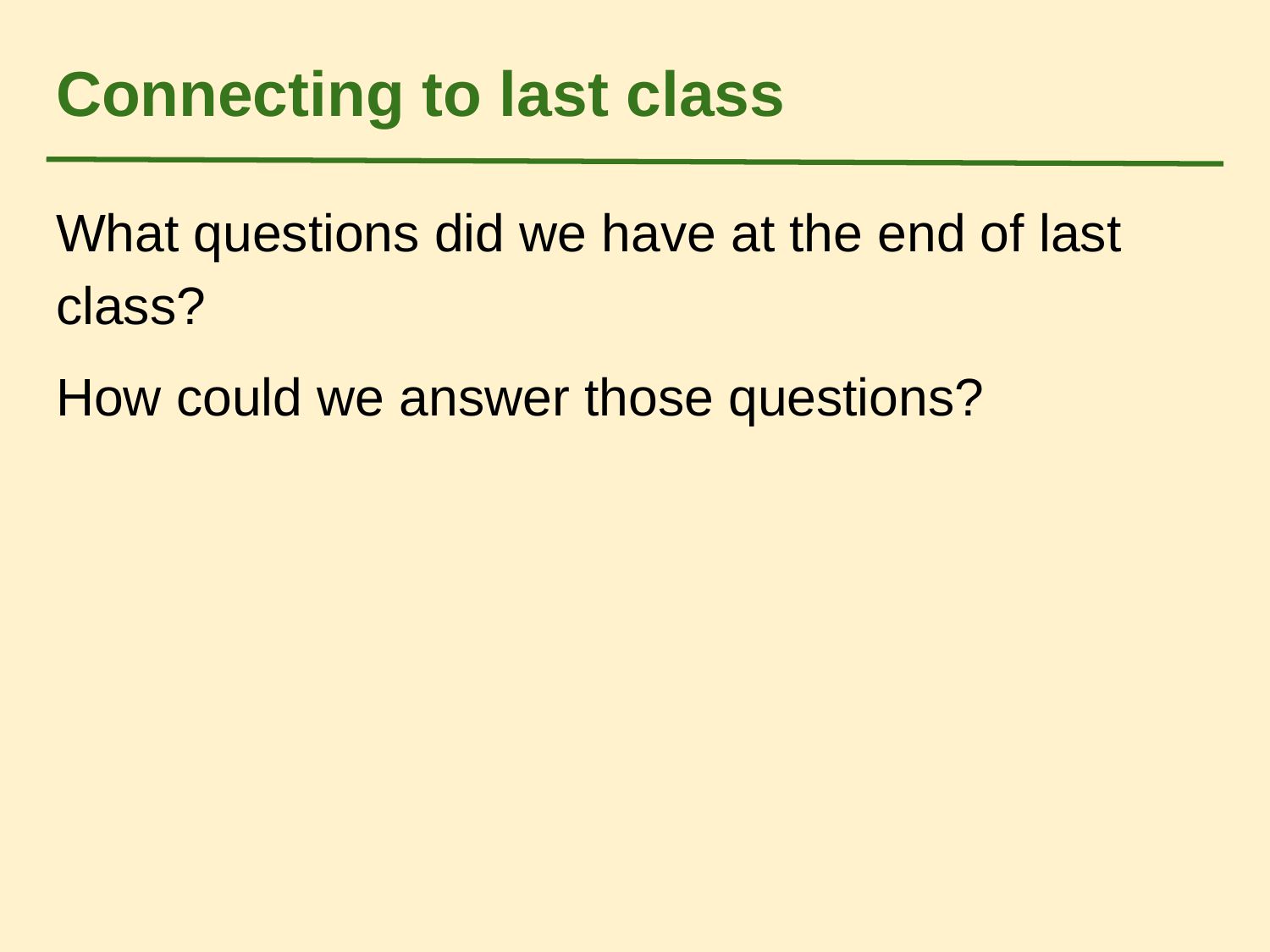

# Connecting to last class
What questions did we have at the end of last class?
How could we answer those questions?